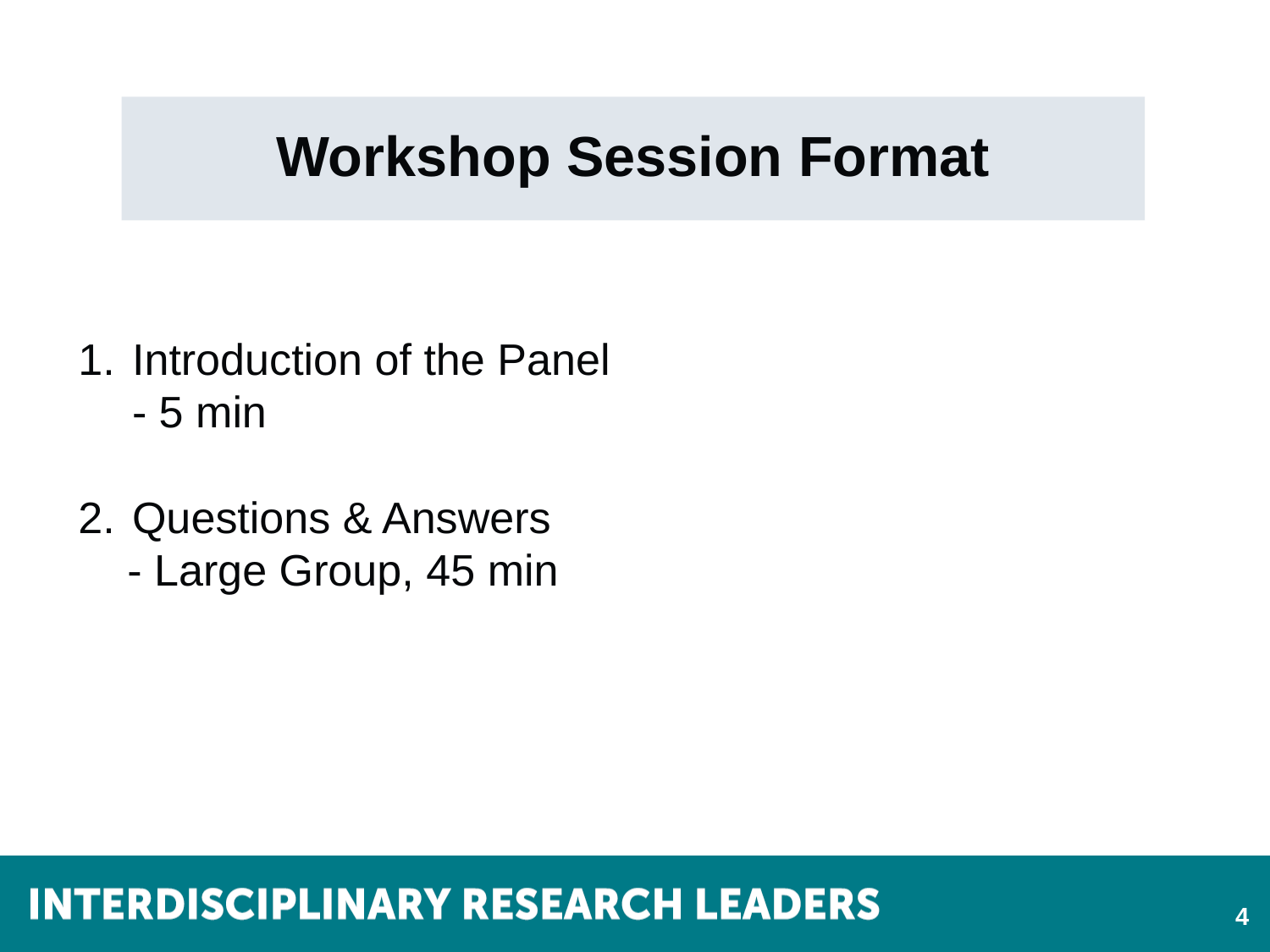

Workshop Session Format
Introduction of the Panel
- 5 min

Questions & Answers
    - Large Group, 45 min
4